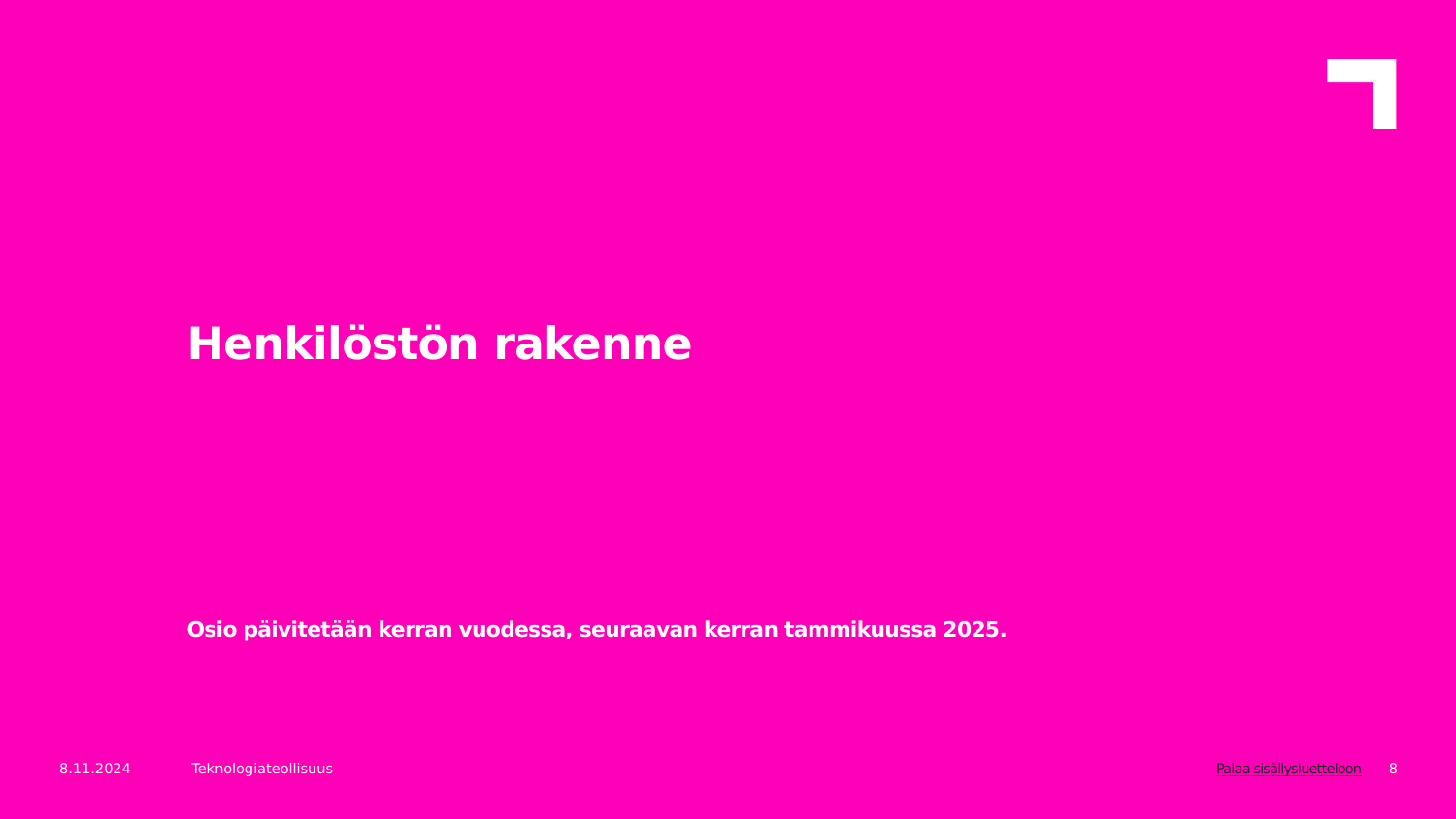

Henkilöstön rakenne

Osio päivitetään kerran vuodessa, seuraavan kerran tammikuussa 2025.

8.11.2024
Teknologiateollisuus
8
Palaa sisällysluetteloon